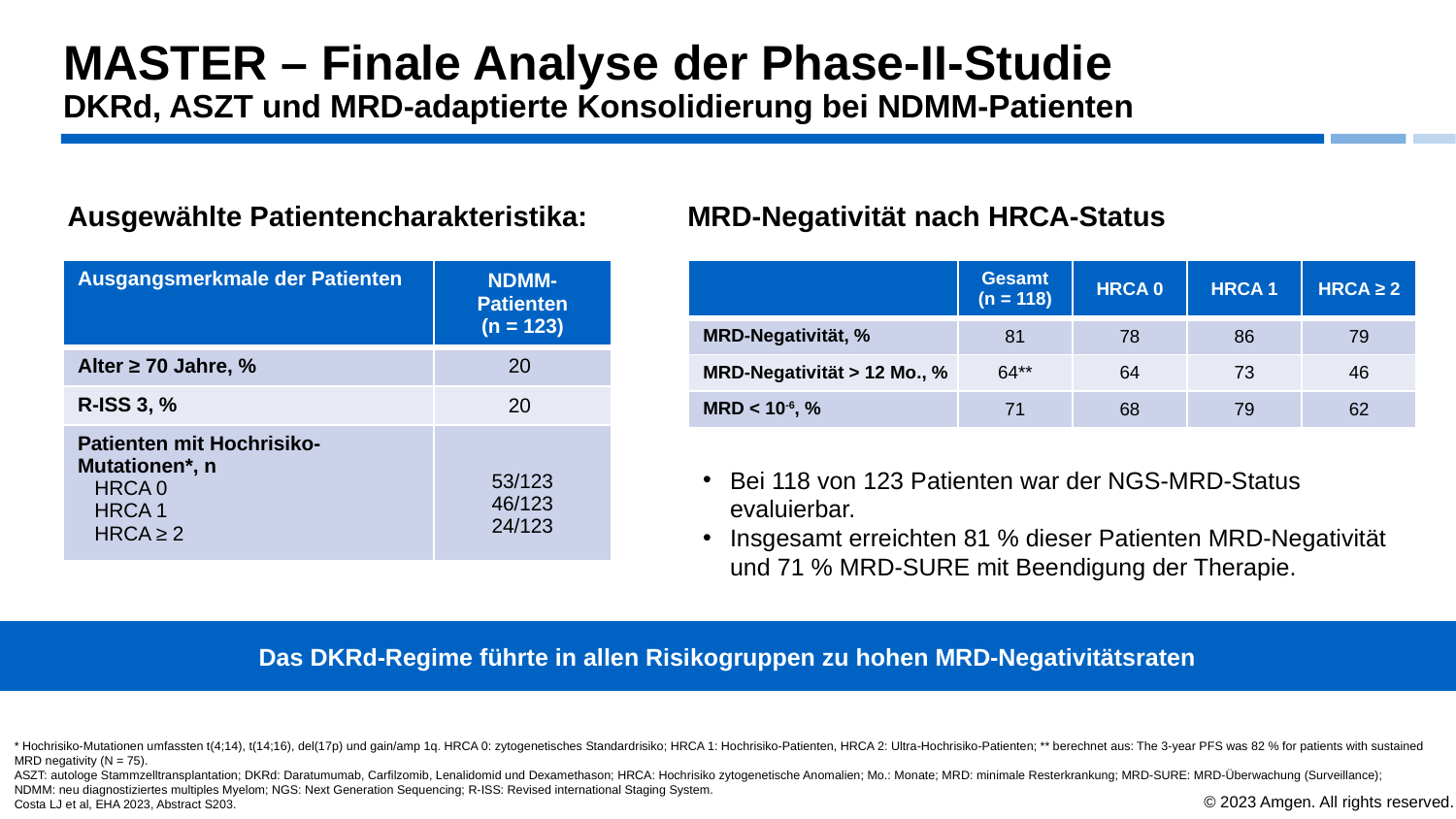

# MASTER – Finale Analyse der Phase-II-Studie DKRd, ASZT und MRD-adaptierte Konsolidierung bei NDMM-Patienten
Ausgewählte Patientencharakteristika:
MRD-Negativität nach HRCA-Status
| Ausgangsmerkmale der Patienten | NDMM-Patienten (n = 123) |
| --- | --- |
| Alter ≥ 70 Jahre, % | 20 |
| R-ISS 3, % | 20 |
| Patienten mit Hochrisiko-Mutationen\*, n HRCA 0 HRCA 1 HRCA ≥ 2 | 53/123 46/123 24/123 |
|  | Gesamt (n = 118) | HRCA 0 | HRCA 1 | HRCA ≥ 2 |
| --- | --- | --- | --- | --- |
| MRD-Negativität, % | 81 | 78 | 86 | 79 |
| MRD-Negativität > 12 Mo., % | 64\*\* | 64 | 73 | 46 |
| MRD < 10-6, % | 71 | 68 | 79 | 62 |
Bei 118 von 123 Patienten war der NGS-MRD-Status evaluierbar.
Insgesamt erreichten 81 % dieser Patienten MRD-Negativität und 71 % MRD-SURE mit Beendigung der Therapie.
Das DKRd-Regime führte in allen Risikogruppen zu hohen MRD-Negativitätsraten
* Hochrisiko-Mutationen umfassten t(4;14), t(14;16), del(17p) und gain/amp 1q. HRCA 0: zytogenetisches Standardrisiko; HRCA 1: Hochrisiko-Patienten, HRCA 2: Ultra-Hochrisiko-Patienten; ** berechnet aus: The 3-year PFS was 82 % for patients with sustained MRD negativity (N = 75).
ASZT: autologe Stammzelltransplantation; DKRd: Daratumumab, Carfilzomib, Lenalidomid und Dexamethason; HRCA: Hochrisiko zytogenetische Anomalien; Mo.: Monate; MRD: minimale Resterkrankung; MRD-SURE: MRD-Überwachung (Surveillance);
NDMM: neu diagnostiziertes multiples Myelom; NGS: Next Generation Sequencing; R-ISS: Revised international Staging System.
Costa LJ et al, EHA 2023, Abstract S203.